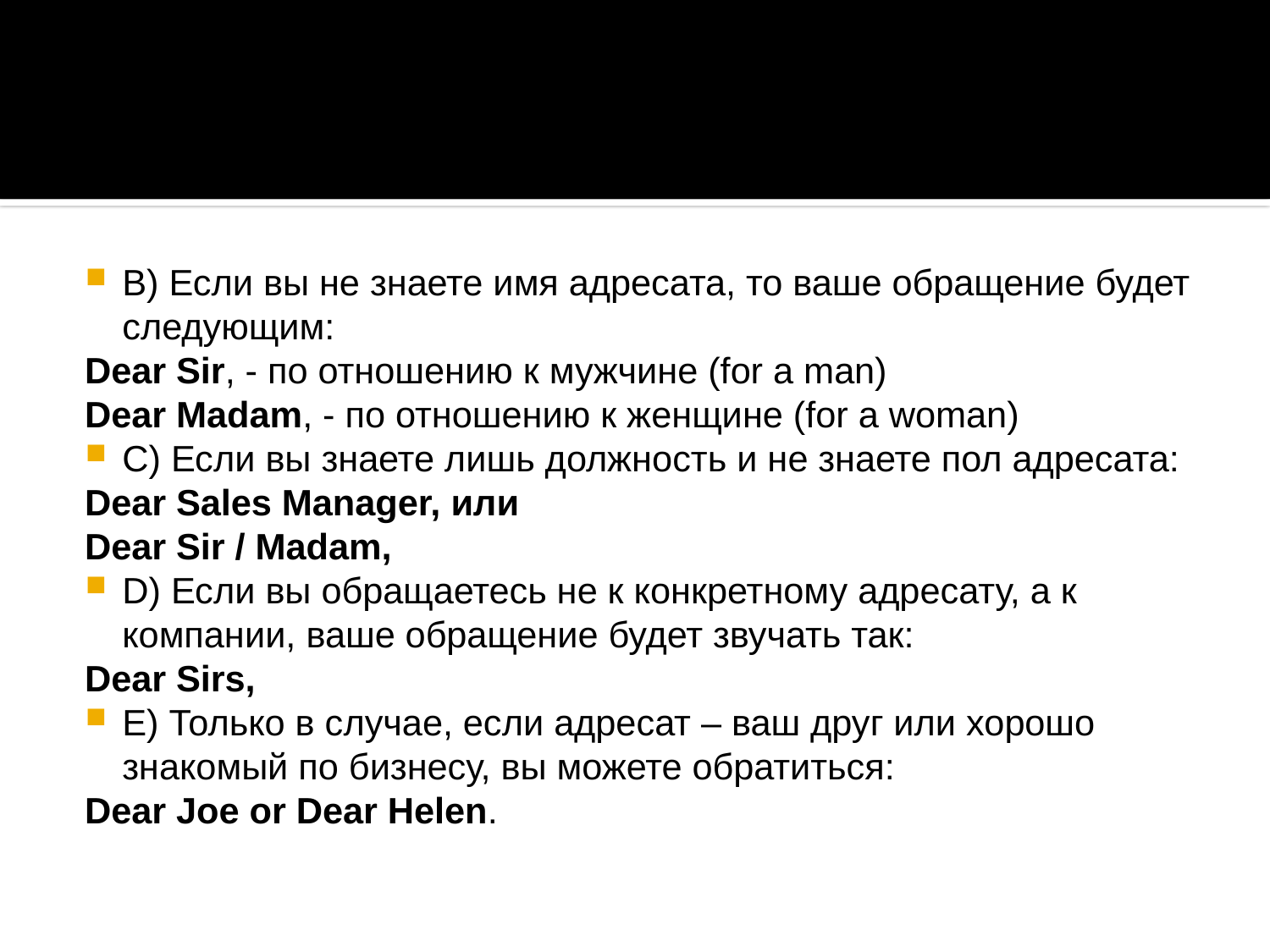

#
B) Если вы не знаете имя адресата, то ваше обращение будет следующим:
Dear Sir, - по отношению к мужчине (for a man)
Dear Madam, - по отношению к женщине (for a woman)
С) Если вы знаете лишь должность и не знаете пол адресата:
Dear Sales Manager, или
Dear Sir / Madam,
D) Если вы обращаетесь не к конкретному адресату, а к компании, ваше обращение будет звучать так:
Dear Sirs,
Е) Только в случае, если адресат – ваш друг или хорошо знакомый по бизнесу, вы можете обратиться:
Dear Joe or Dear Helen.